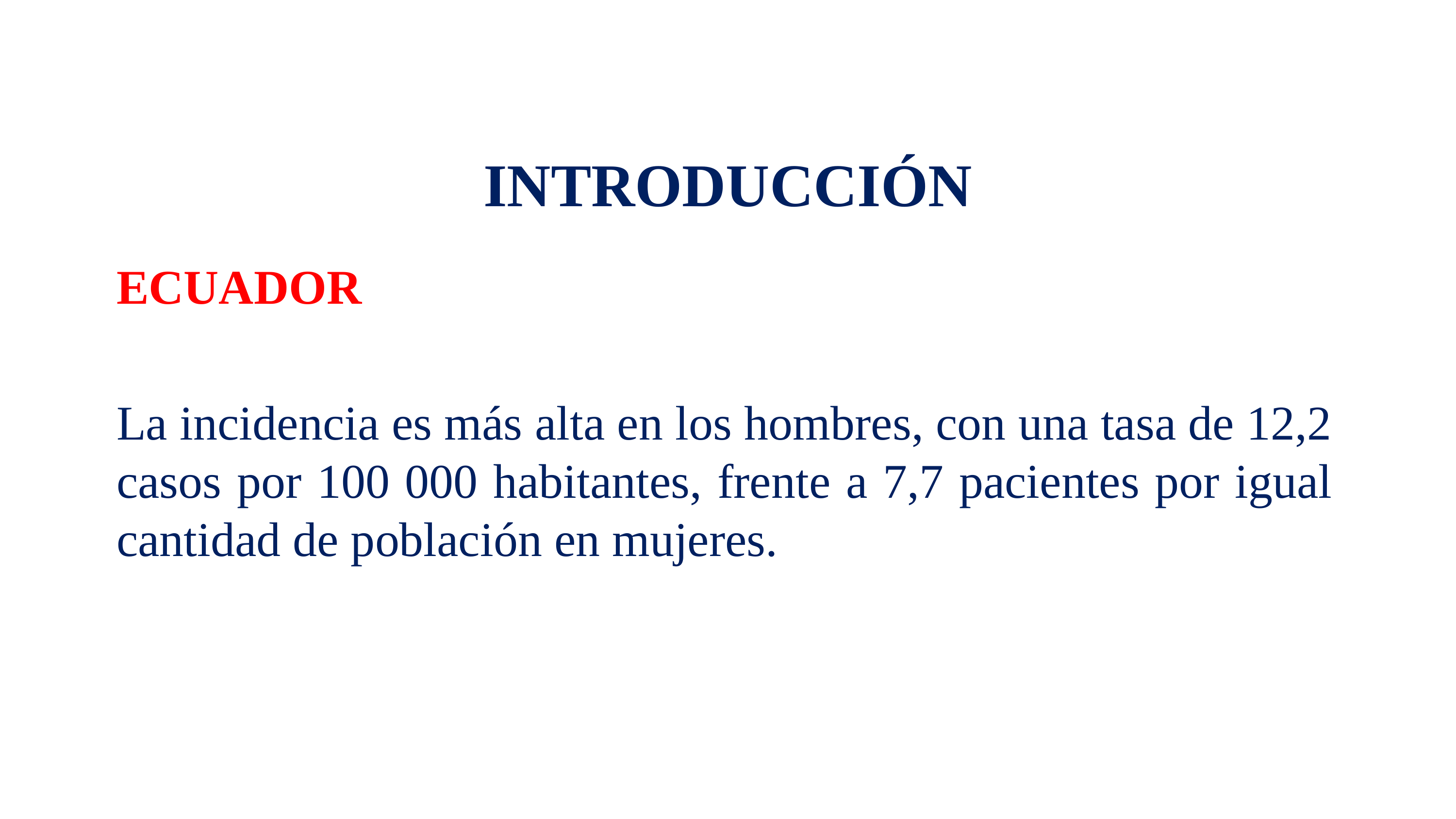

# INTRODUCCIÓN
ECUADOR

La incidencia es más alta en los hombres, con una tasa de 12,2 casos por 100 000 habitantes, frente a 7,7 pacientes por igual cantidad de población en mujeres.